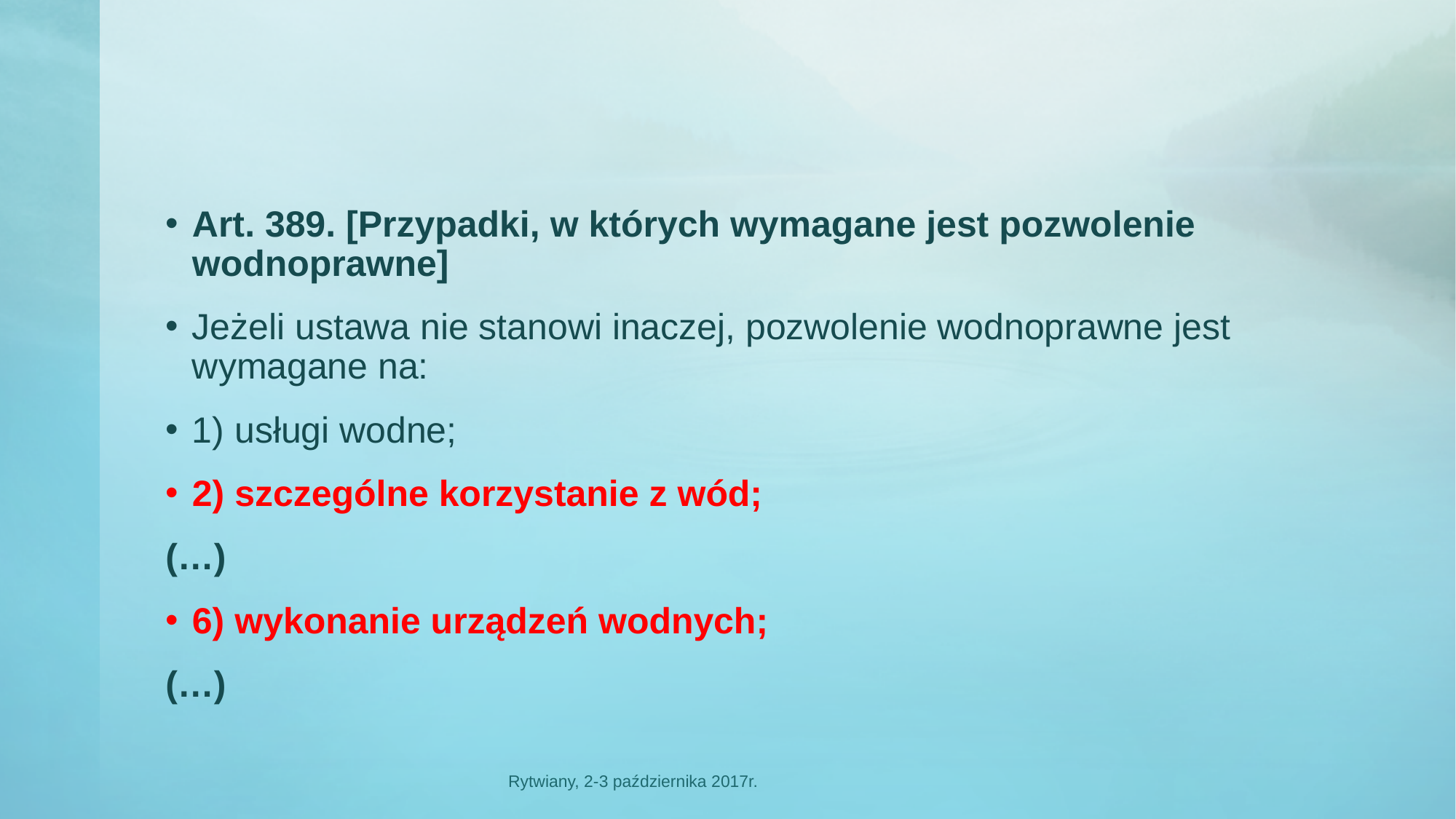

#
Art. 389. [Przypadki, w których wymagane jest pozwolenie wodnoprawne]
Jeżeli ustawa nie stanowi inaczej, pozwolenie wodnoprawne jest wymagane na:
1) usługi wodne;
2) szczególne korzystanie z wód;
(…)
6) wykonanie urządzeń wodnych;
(…)
Rytwiany, 2-3 października 2017r.